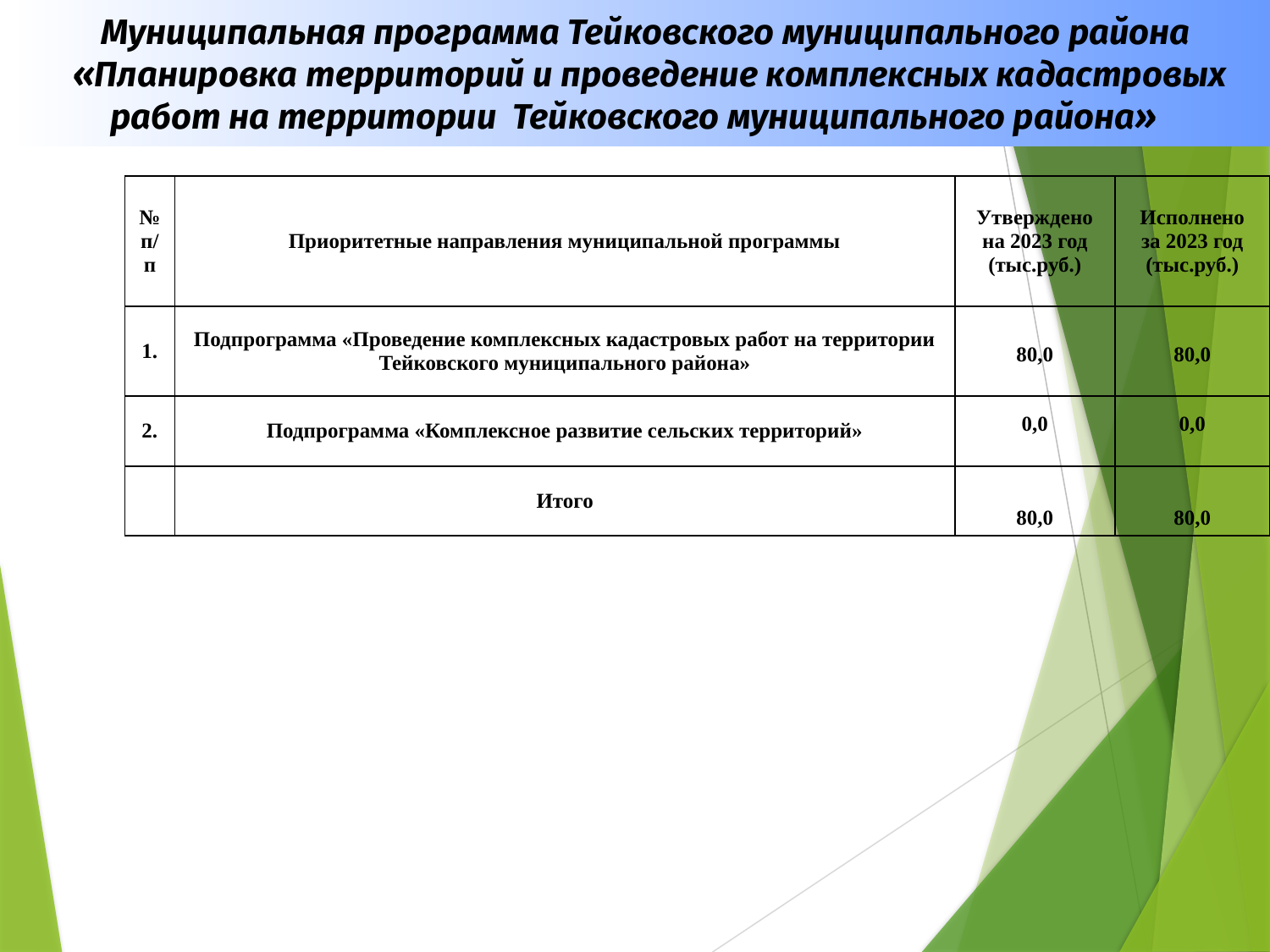

Муниципальная программа Тейковского муниципального района
«Планировка территорий и проведение комплексных кадастровых работ на территории  Тейковского муниципального района»
| № п/п | Приоритетные направления муниципальной программы | Утверждено на 2023 год (тыс.руб.) | Исполнено за 2023 год (тыс.руб.) |
| --- | --- | --- | --- |
| 1. | Подпрограмма «Проведение комплексных кадастровых работ на территории Тейковского муниципального района» | 80,0 | 80,0 |
| 2. | Подпрограмма «Комплексное развитие сельских территорий» | 0,0 | 0,0 |
|  | Итого | 80,0 | 80,0 |